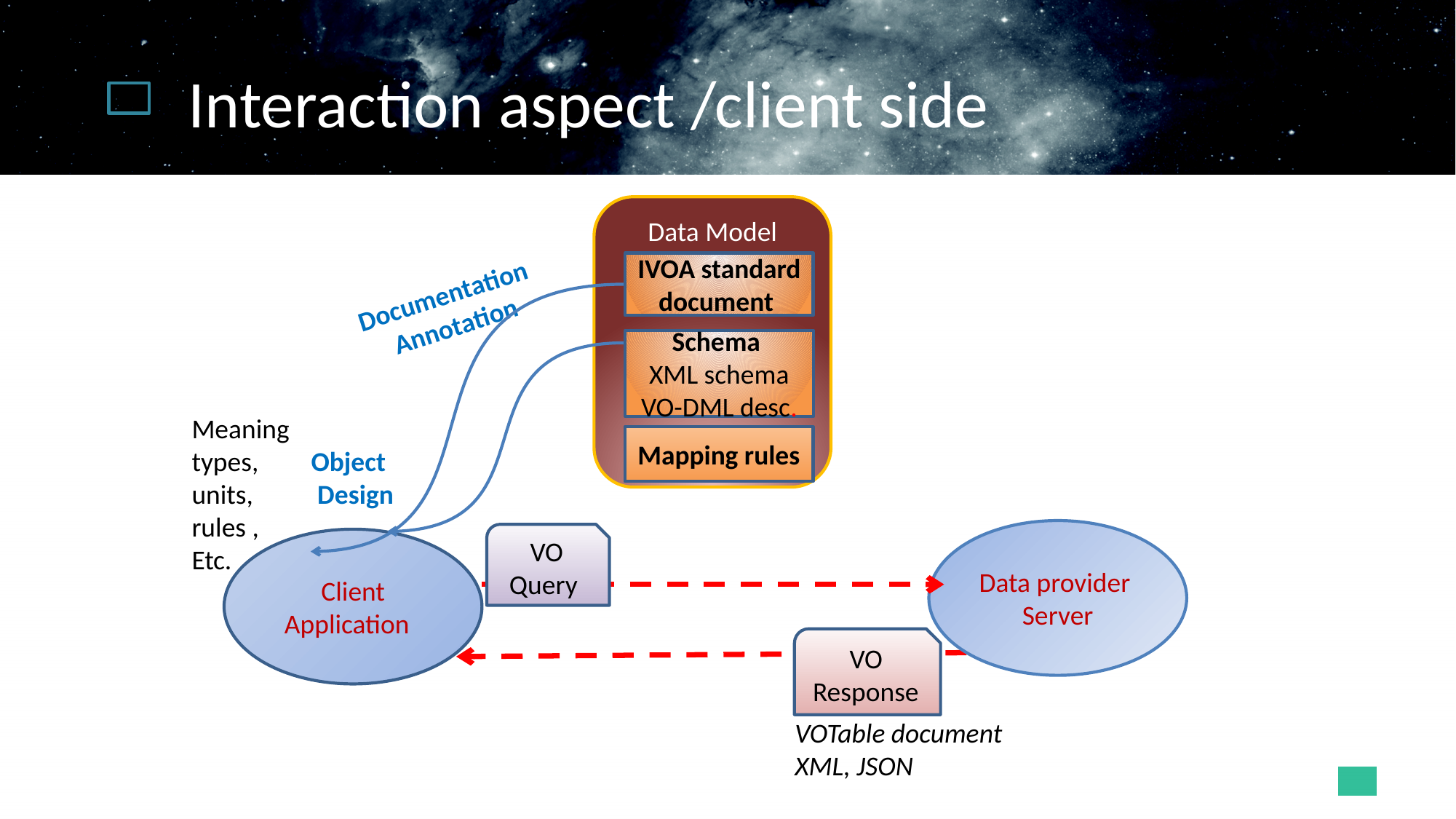

# Interaction aspect /client side
Data Model
IVOA standard document
Documentation
Annotation
Schema
XML schema
VO-DML desc.
Object
 Design
Meaning
types,
units,
rules ,
Etc.
Mapping rules
Data provider
Server
VO Query
Client
Application
VO Response
VOTable document
XML, JSON